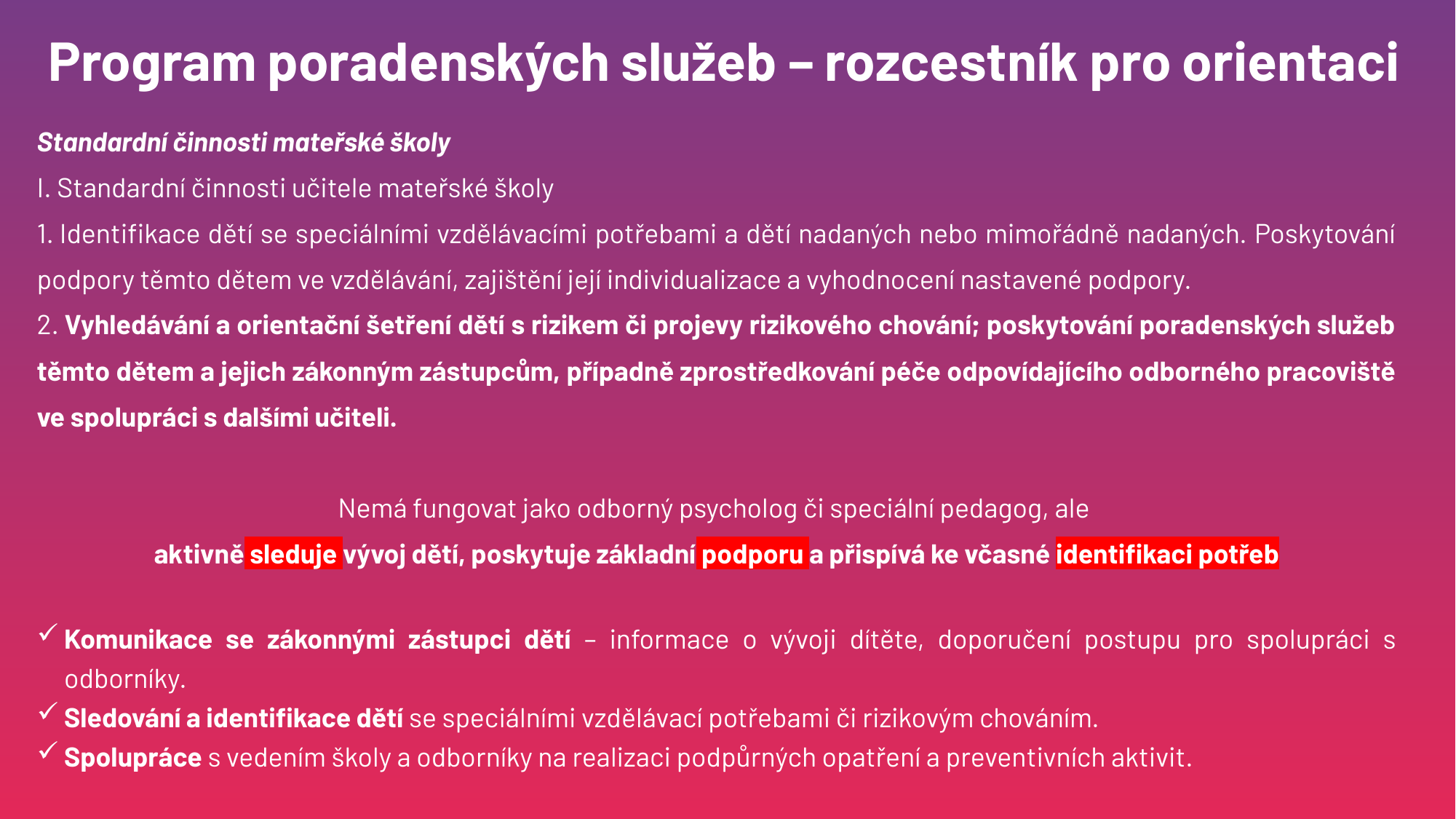

# Program poradenských služeb – rozcestník pro orientaci
Standardní činnosti mateřské školy
I. Standardní činnosti učitele mateřské školy
1. Identifikace dětí se speciálními vzdělávacími potřebami a dětí nadaných nebo mimořádně nadaných. Poskytování podpory těmto dětem ve vzdělávání, zajištění její individualizace a vyhodnocení nastavené podpory.
2. Vyhledávání a orientační šetření dětí s rizikem či projevy rizikového chování; poskytování poradenských služeb těmto dětem a jejich zákonným zástupcům, případně zprostředkování péče odpovídajícího odborného pracoviště ve spolupráci s dalšími učiteli.

Nemá fungovat jako odborný psycholog či speciální pedagog, ale
aktivně sleduje vývoj dětí, poskytuje základní podporu a přispívá ke včasné identifikaci potřeb

Komunikace se zákonnými zástupci dětí – informace o vývoji dítěte, doporučení postupu pro spolupráci s odborníky.
Sledování a identifikace dětí se speciálními vzdělávací potřebami či rizikovým chováním.
Spolupráce s vedením školy a odborníky na realizaci podpůrných opatření a preventivních aktivit.